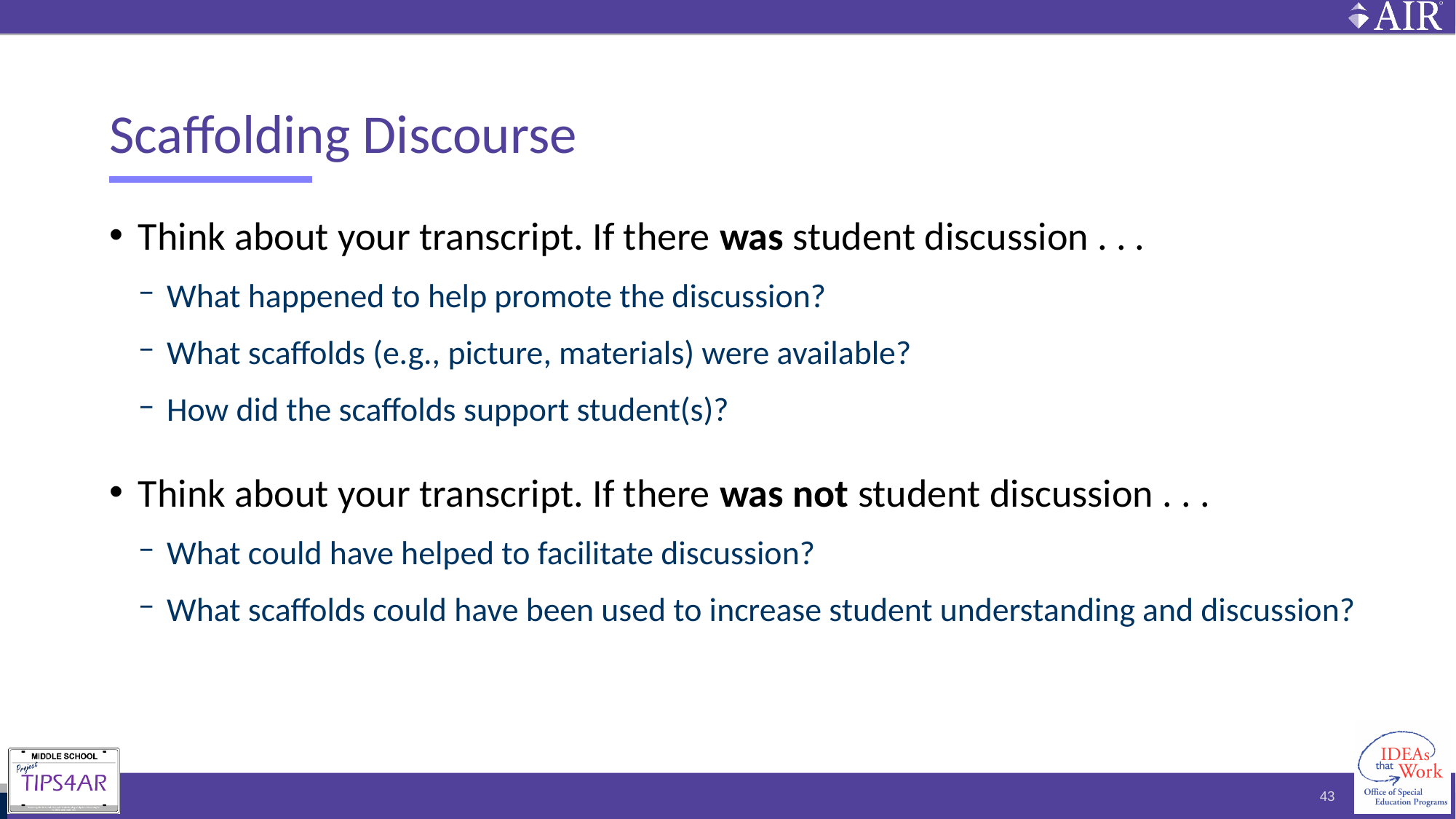

# Scaffolding Discourse
Think about your transcript. If there was student discussion . . .
What happened to help promote the discussion?
What scaffolds (e.g., picture, materials) were available?
How did the scaffolds support student(s)?
Think about your transcript. If there was not student discussion . . .
What could have helped to facilitate discussion?
What scaffolds could have been used to increase student understanding and discussion?